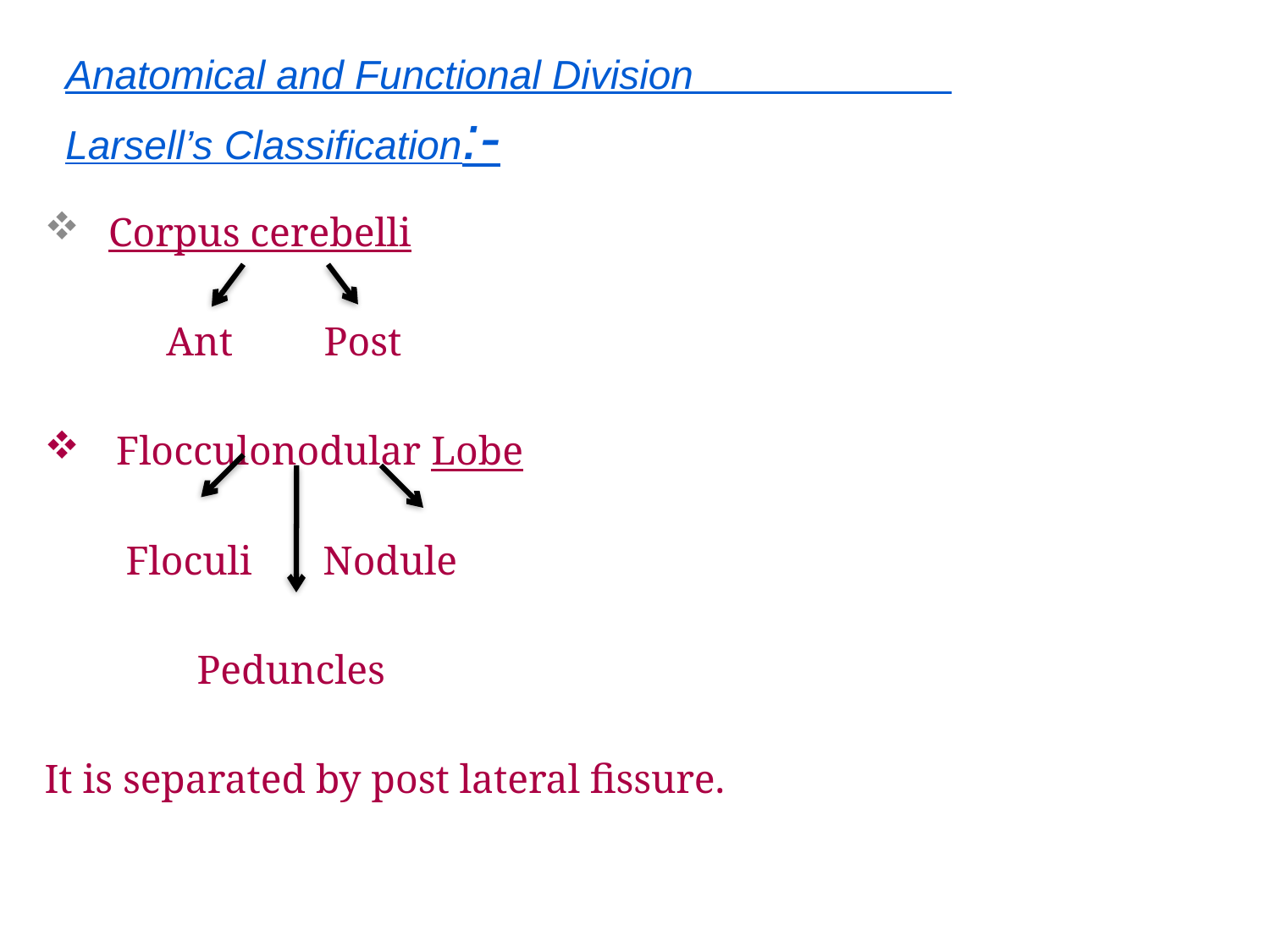

# Anatomical and Functional Division                        Larsell’s Classification:-
      Corpus cerebelli

            Ant         Post

      Flocculonodular Lobe

        Floculi       Nodule

               Peduncles

It is separated by post lateral fissure.